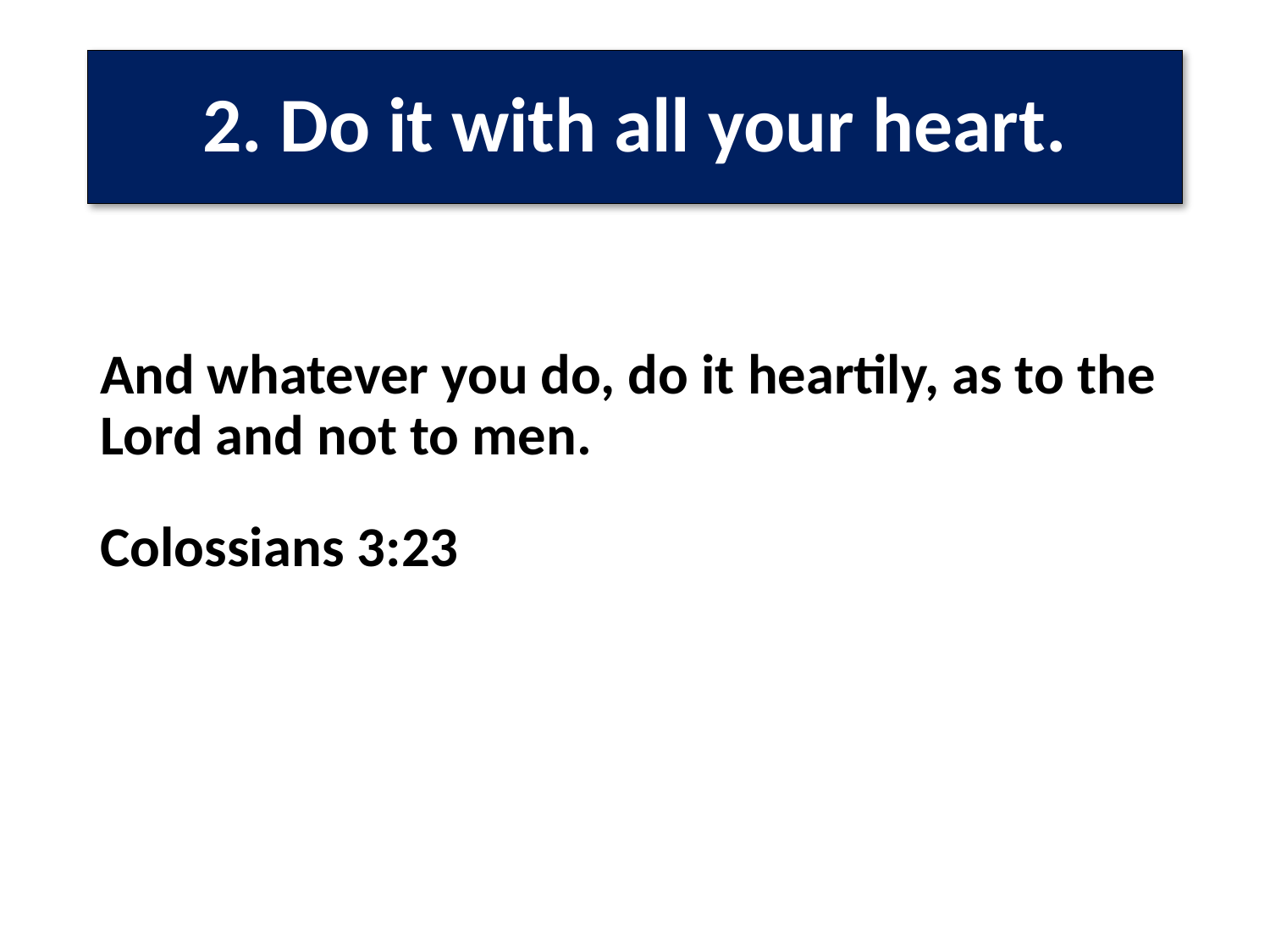

# 2. Do it with all your heart.

And whatever you do, do it heartily, as to the Lord and not to men.

Colossians 3:23